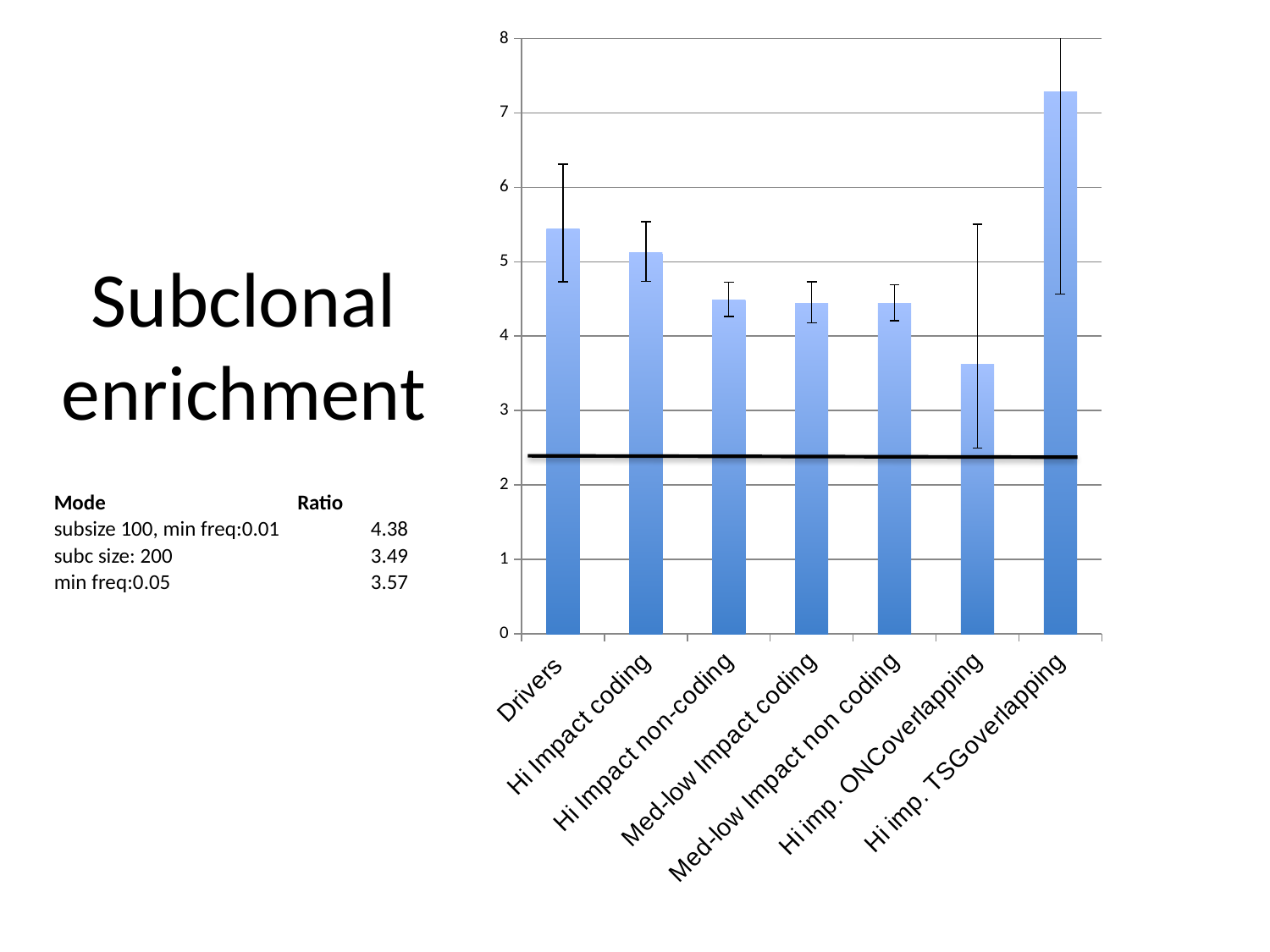

### Chart

| Category |  |
|---|---|
| Drivers  | 5.44 |
| Hi Impact coding | 5.117097701149426 |
| Hi Impact non-coding | 4.48523075286304 |
| Med-low Impact coding | 4.44196909809558 |
| Med-low Impact non coding | 4.441891835016836 |
| Hi imp. ONCoverlapping | 3.625 |
| Hi imp. TSGoverlapping | 7.285714285714285 |
# Subclonal enrichment
| Mode | Ratio |
| --- | --- |
| subsize 100, min freq:0.01 | 4.38 |
| subc size: 200 | 3.49 |
| min freq:0.05 | 3.57 |